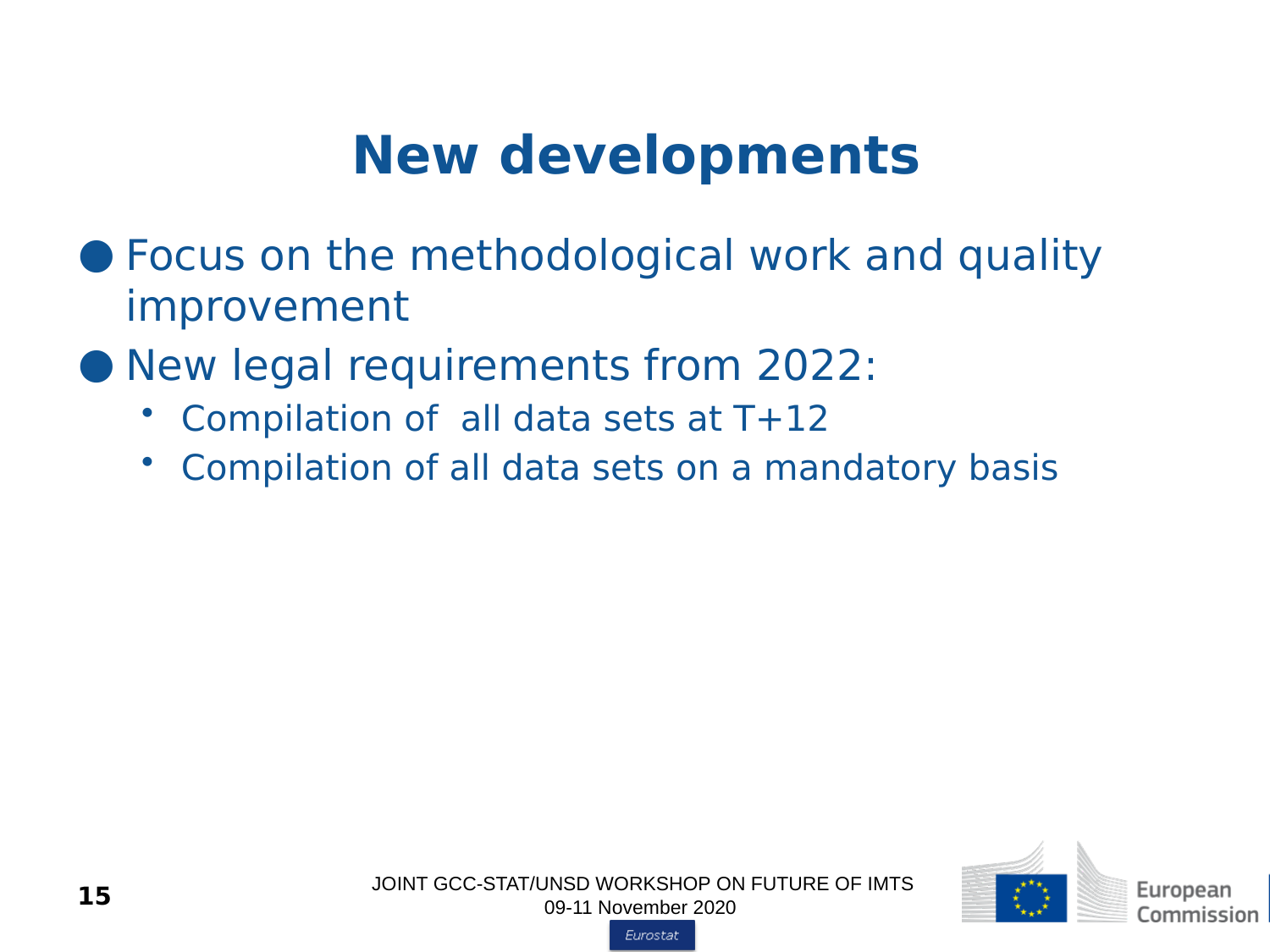

# New developments
Focus on the methodological work and quality improvement
New legal requirements from 2022:
Compilation of  all data sets at T+12
Compilation of all data sets on a mandatory basis

JOINT GCC-STAT/UNSD WORKSHOP ON FUTURE OF IMTS 09-11 November 2020
15